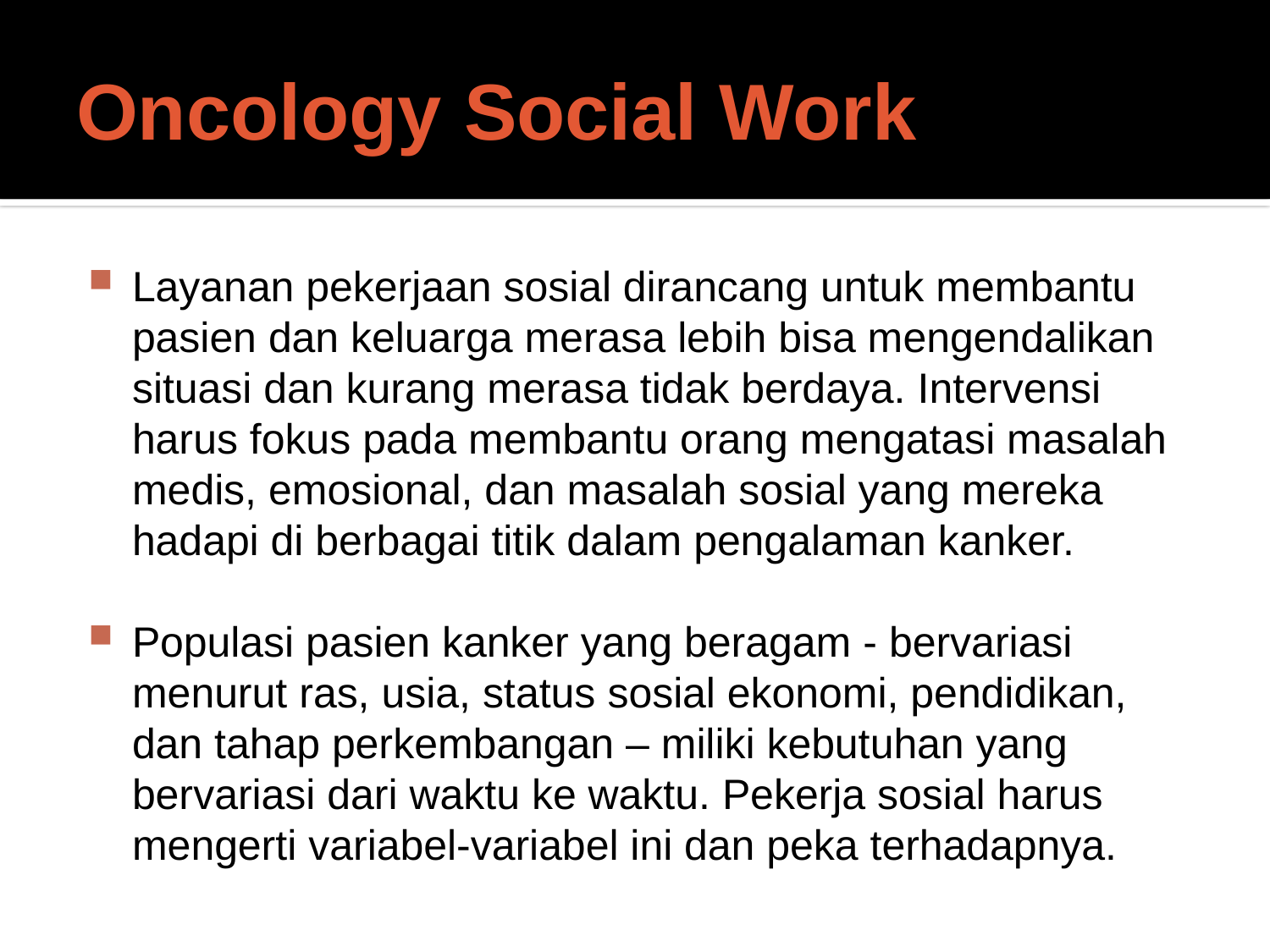

# Oncology Social Work
Layanan pekerjaan sosial dirancang untuk membantu pasien dan keluarga merasa lebih bisa mengendalikan situasi dan kurang merasa tidak berdaya. Intervensi harus fokus pada membantu orang mengatasi masalah medis, emosional, dan masalah sosial yang mereka hadapi di berbagai titik dalam pengalaman kanker.

Populasi pasien kanker yang beragam - bervariasi menurut ras, usia, status sosial ekonomi, pendidikan, dan tahap perkembangan – miliki kebutuhan yang bervariasi dari waktu ke waktu. Pekerja sosial harus mengerti variabel-variabel ini dan peka terhadapnya.